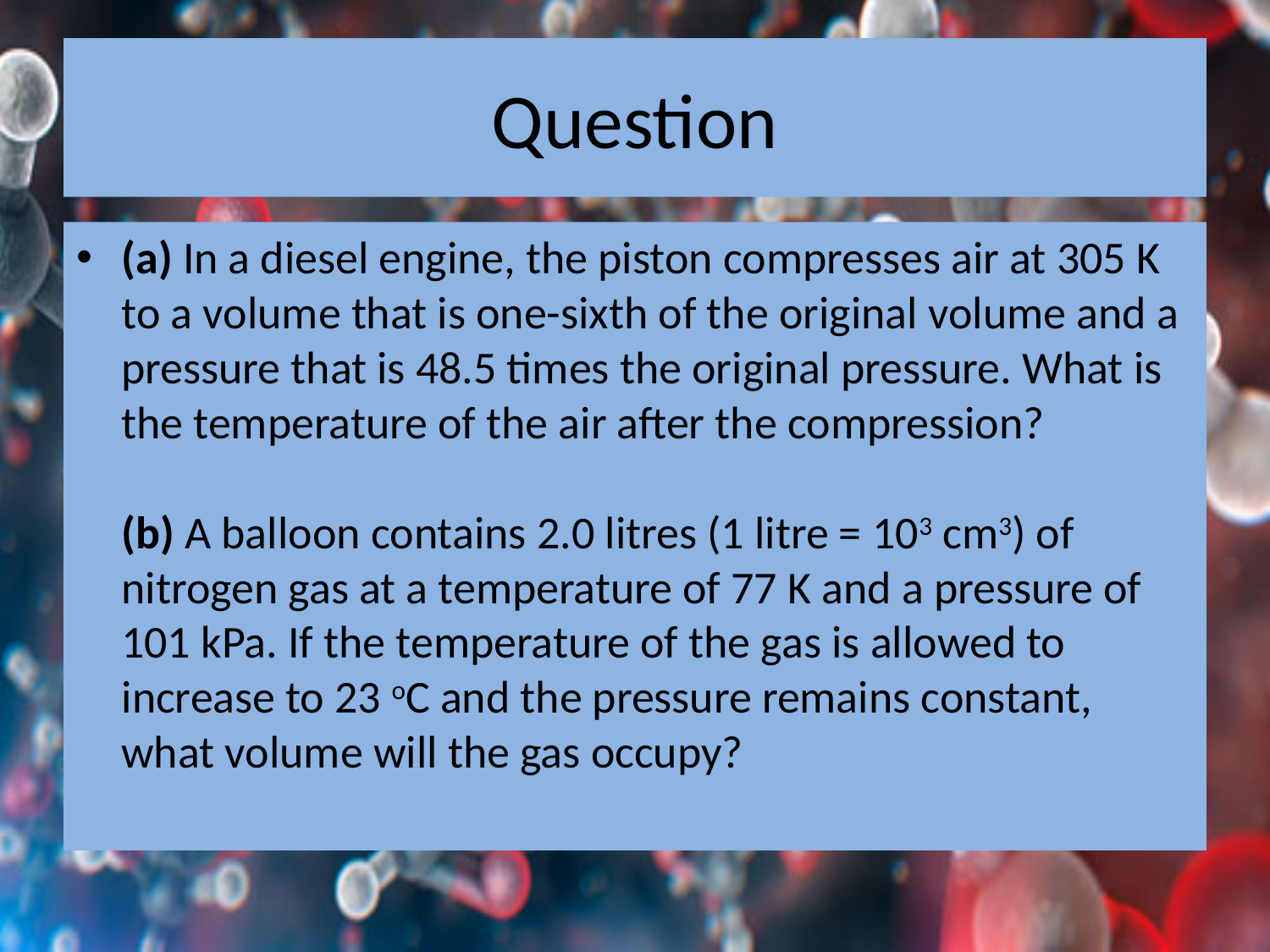

# Question
(a) In a diesel engine, the piston compresses air at 305 K to a volume that is one-sixth of the original volume and a pressure that is 48.5 times the original pressure. What is the temperature of the air after the compression?
(b) A balloon contains 2.0 litres (1 litre = 103 cm3) of nitrogen gas at a temperature of 77 K and a pressure of 101 kPa. If the temperature of the gas is allowed to increase to 23 oC and the pressure remains constant, what volume will the gas occupy?